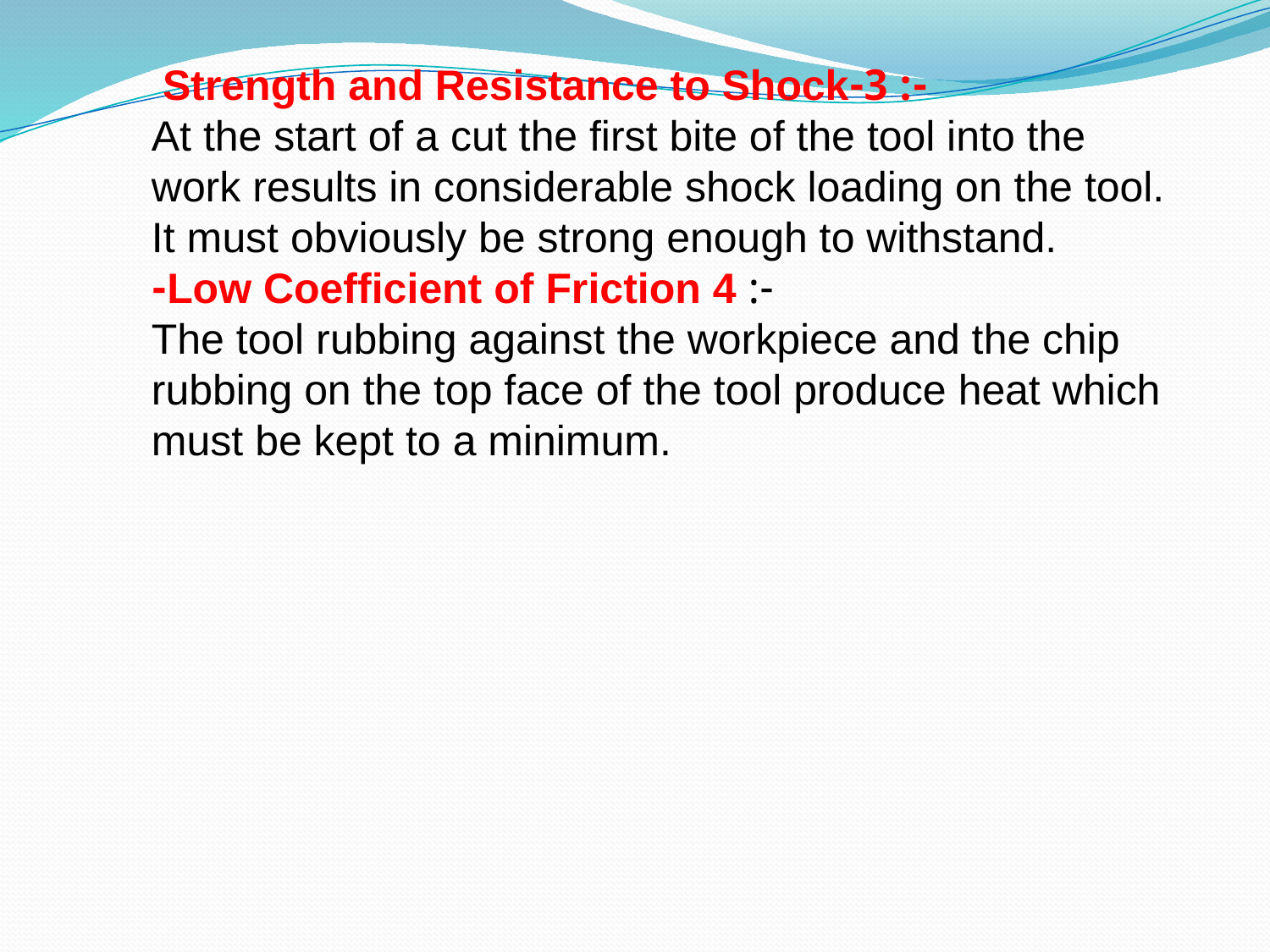

-: 3-Strength and Resistance to Shock
At the start of a cut the first bite of the tool into the work results in considerable shock loading on the tool. It must obviously be strong enough to withstand.
-: Low Coefficient of Friction 4-
The tool rubbing against the workpiece and the chip rubbing on the top face of the tool produce heat which must be kept to a minimum.